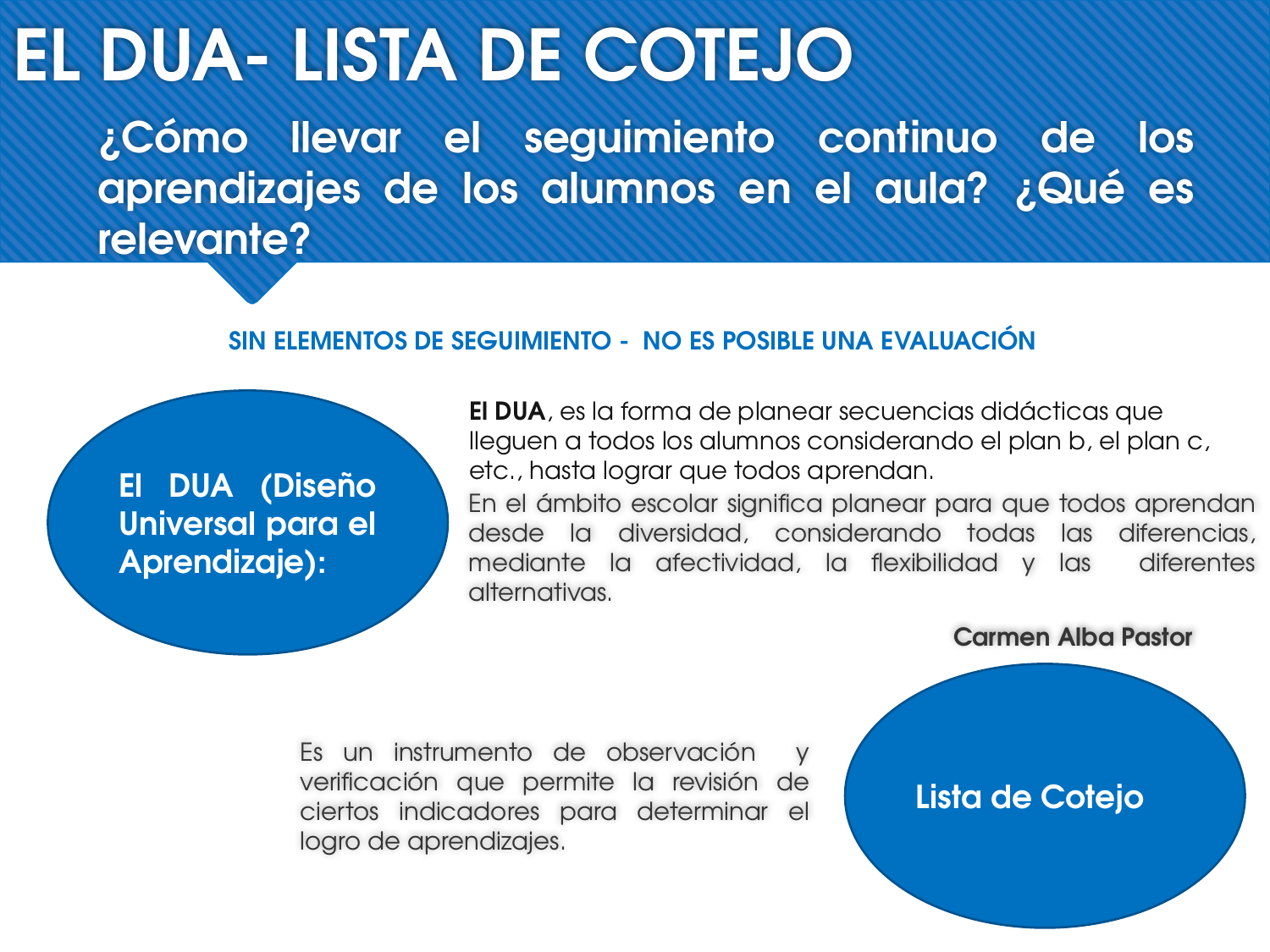

# EL DUA- LISTA DE COTEJO
¿Cómo llevar el seguimiento continuo de los aprendizajes de los alumnos en el aula? ¿Qué es relevante?
SIN ELEMENTOS DE SEGUIMIENTO -  NO ES POSIBLE UNA EVALUACIÓN
El DUA, es la forma de planear secuencias didácticas que lleguen a todos los alumnos considerando el plan b, el plan c, etc., hasta lograr que todos aprendan.
El DUA (Diseño Universal para el Aprendizaje):
En el ámbito escolar significa planear para que todos aprendan desde la diversidad, considerando todas las diferencias, mediante la afectividad, la flexibilidad y las  diferentes alternativas.
Carmen Alba Pastor
Lista de Cotejo
Es un instrumento de observación  y verificación que permite la revisión de ciertos indicadores para determinar el logro de aprendizajes.